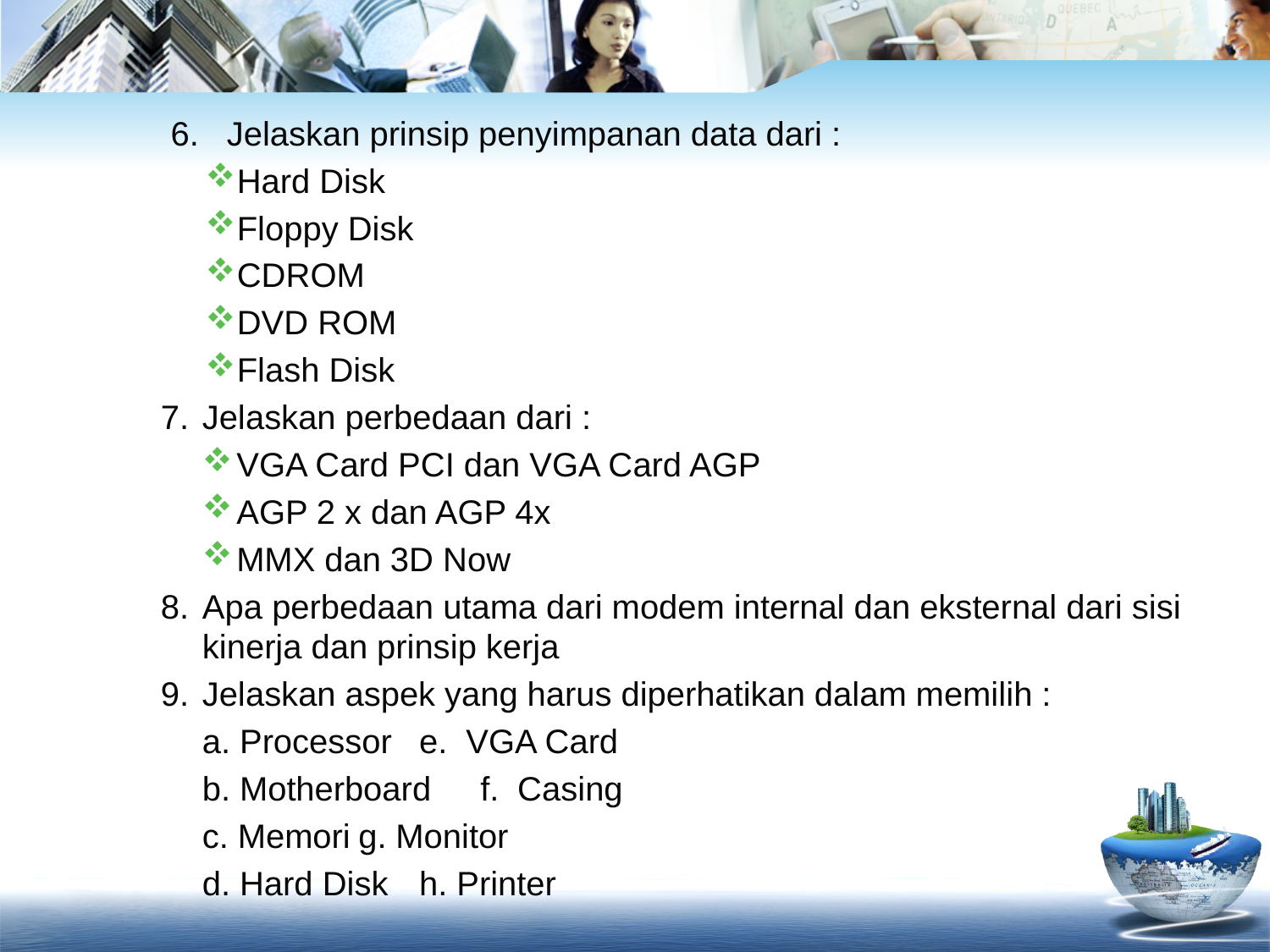

6.   Jelaskan prinsip penyimpanan data dari :
Hard Disk
Floppy Disk
CDROM
DVD ROM
Flash Disk
7. 	Jelaskan perbedaan dari :
VGA Card PCI dan VGA Card AGP
AGP 2 x dan AGP 4x
MMX dan 3D Now
8.	Apa perbedaan utama dari modem internal dan eksternal dari sisi kinerja dan prinsip kerja
9. 	Jelaskan aspek yang harus diperhatikan dalam memilih :
a. Processor		e.  VGA Card
b. Motherboard	f.  Casing
c. Memori		g. Monitor
d. Hard Disk		h. Printer